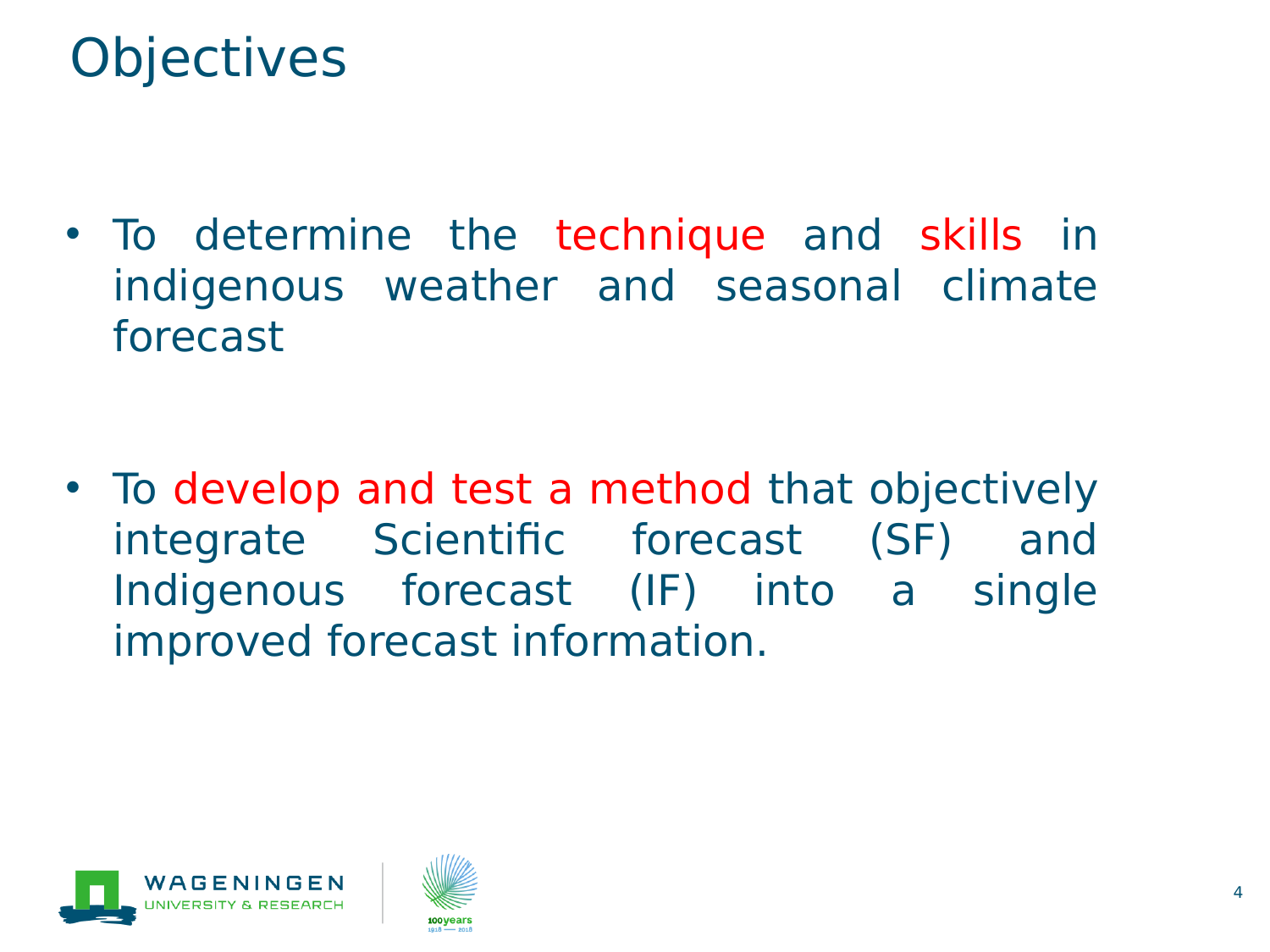

# Objectives
To determine the technique and skills in indigenous weather and seasonal climate forecast

To develop and test a method that objectively integrate Scientific forecast (SF) and Indigenous forecast (IF) into a single improved forecast information.
4